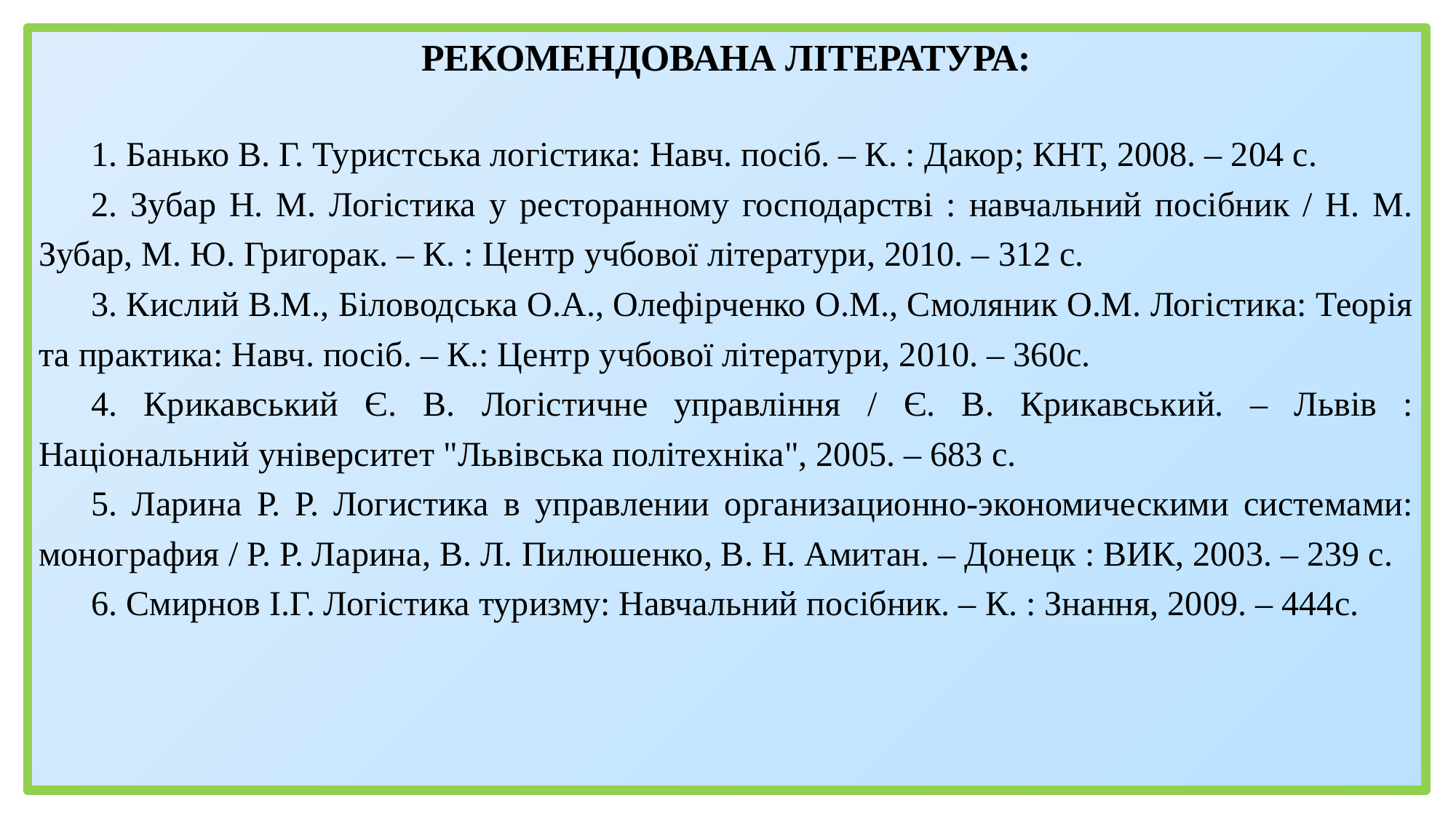

РЕКОМЕНДОВАНА ЛІТЕРАТУРА:

1. Банько В. Г. Туристська логістика: Навч. посіб. – К. : Дакор; КНТ, 2008. – 204 с.
2. Зубар Н. М. Логістика у ресторанному господарстві : навчальний посібник / Н. М. Зубар, М. Ю. Григорак. – К. : Центр учбової літератури, 2010. – 312 с.
3. Кислий В.М., Біловодська О.А., Олефірченко О.М., Смоляник О.М. Логістика: Теорія та практика: Навч. посіб. – К.: Центр учбової літератури, 2010. – 360с.
4. Крикавський Є. В. Логістичне управління / Є. В. Крикавський. – Львів : Національний університет "Львівська політехніка", 2005. – 683 с.
5. Ларина Р. Р. Логистика в управлении организационно-экономическими системами: монография / Р. Р. Ларина, В. Л. Пилюшенко, В. Н. Амитан. – Донецк : ВИК, 2003. – 239 с.
6. Смирнов І.Г. Логістика туризму: Навчальний посібник. – К. : Знання, 2009. – 444с.